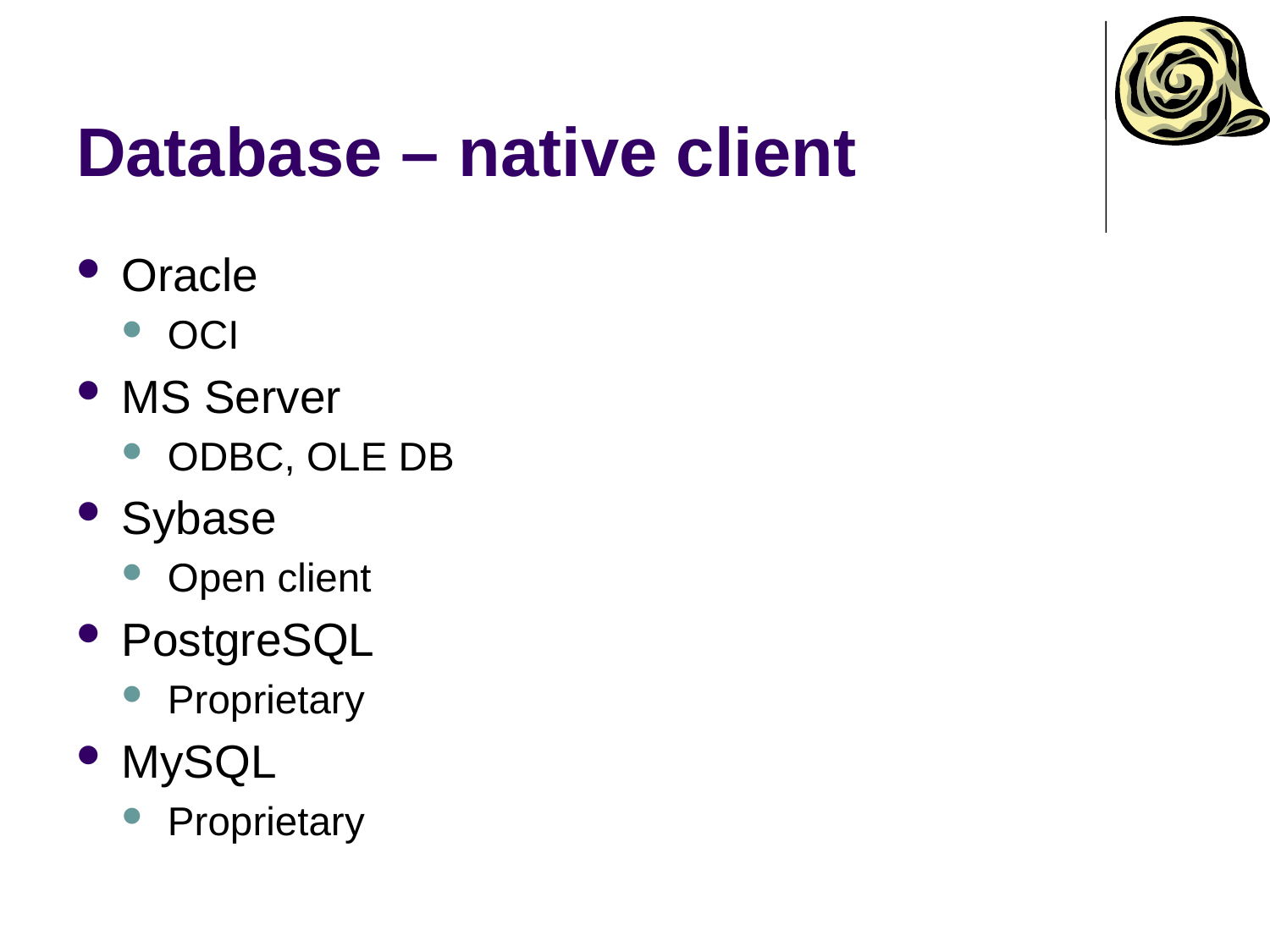

# Database – native client
Oracle
OCI
MS Server
ODBC, OLE DB
Sybase
Open client
PostgreSQL
Proprietary
MySQL
Proprietary